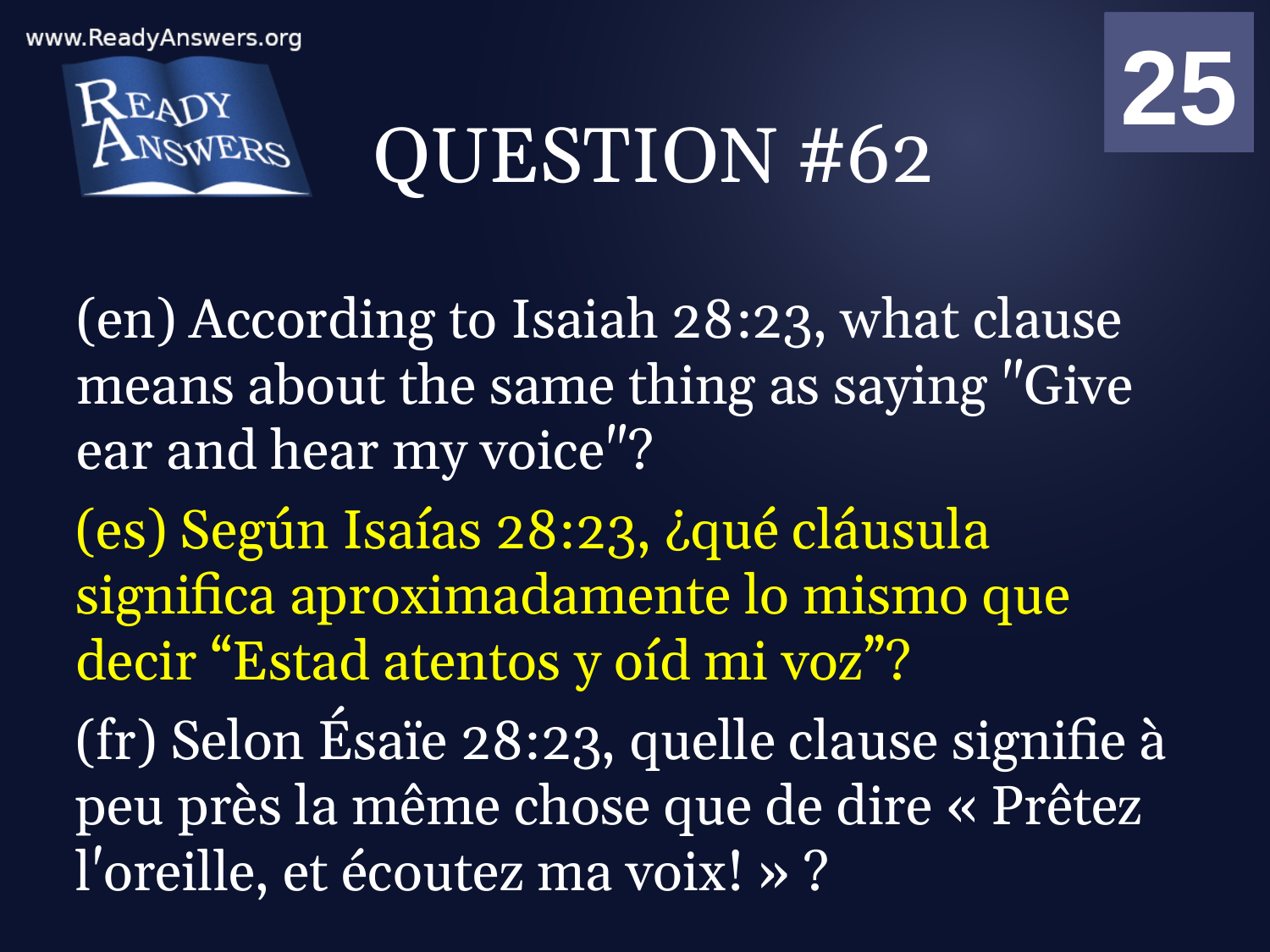

01
02
03
04
05
06
07
08
09
10
11
12
13
14
15
16
17
18
19
20
21
22
23
24
25
00
# QUESTION #62
(en) According to Isaiah 28:23, what clause means about the same thing as saying "Give ear and hear my voice"?
(es) Según Isaías 28:23, ¿qué cláusula significa aproximadamente lo mismo que decir “Estad atentos y oíd mi voz”?
(fr) Selon Ésaïe 28:23, quelle clause signifie à peu près la même chose que de dire « Prêtez l'oreille, et écoutez ma voix! » ?